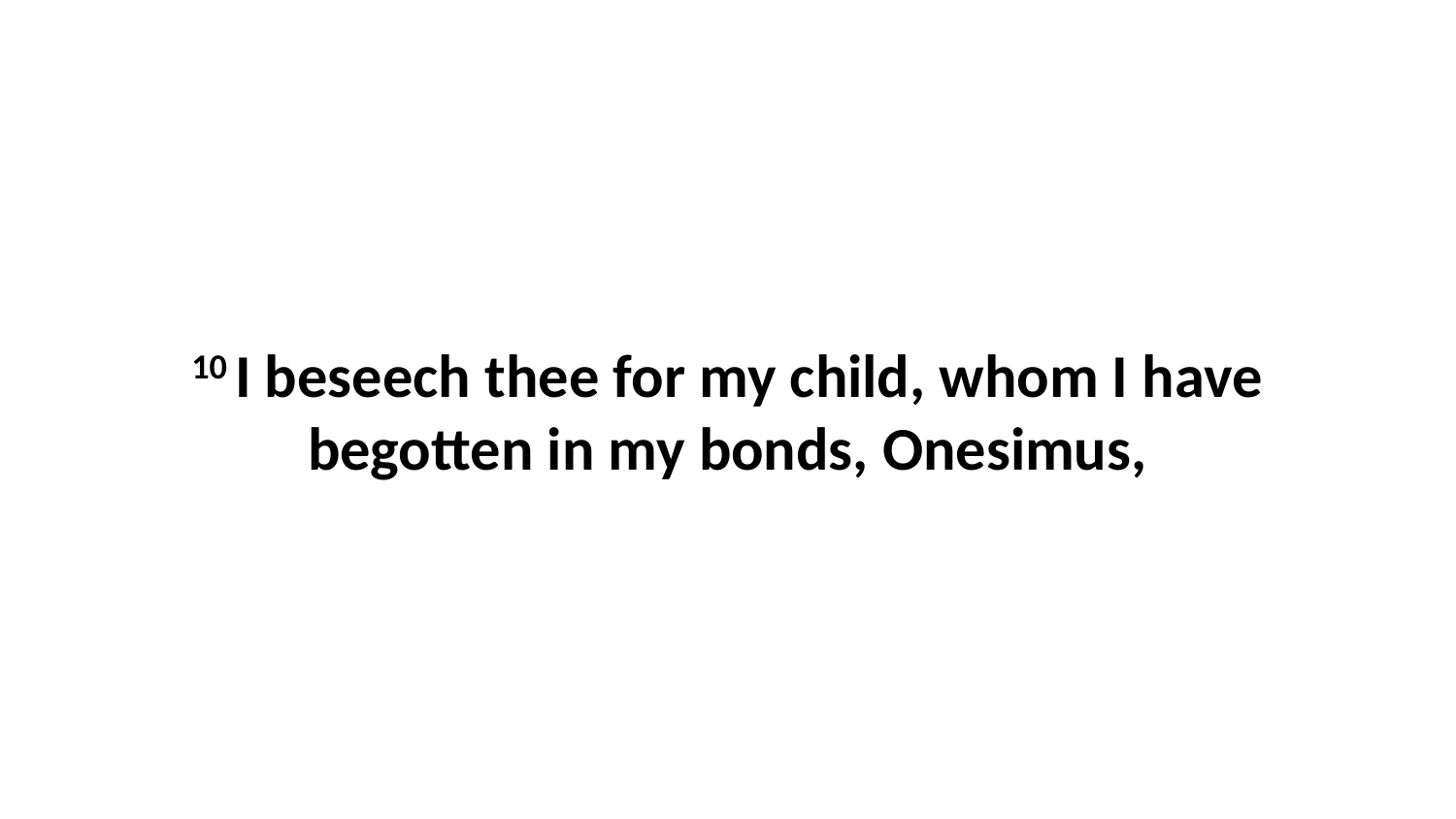

10 I beseech thee for my child, whom I have begotten in my bonds, Onesimus,